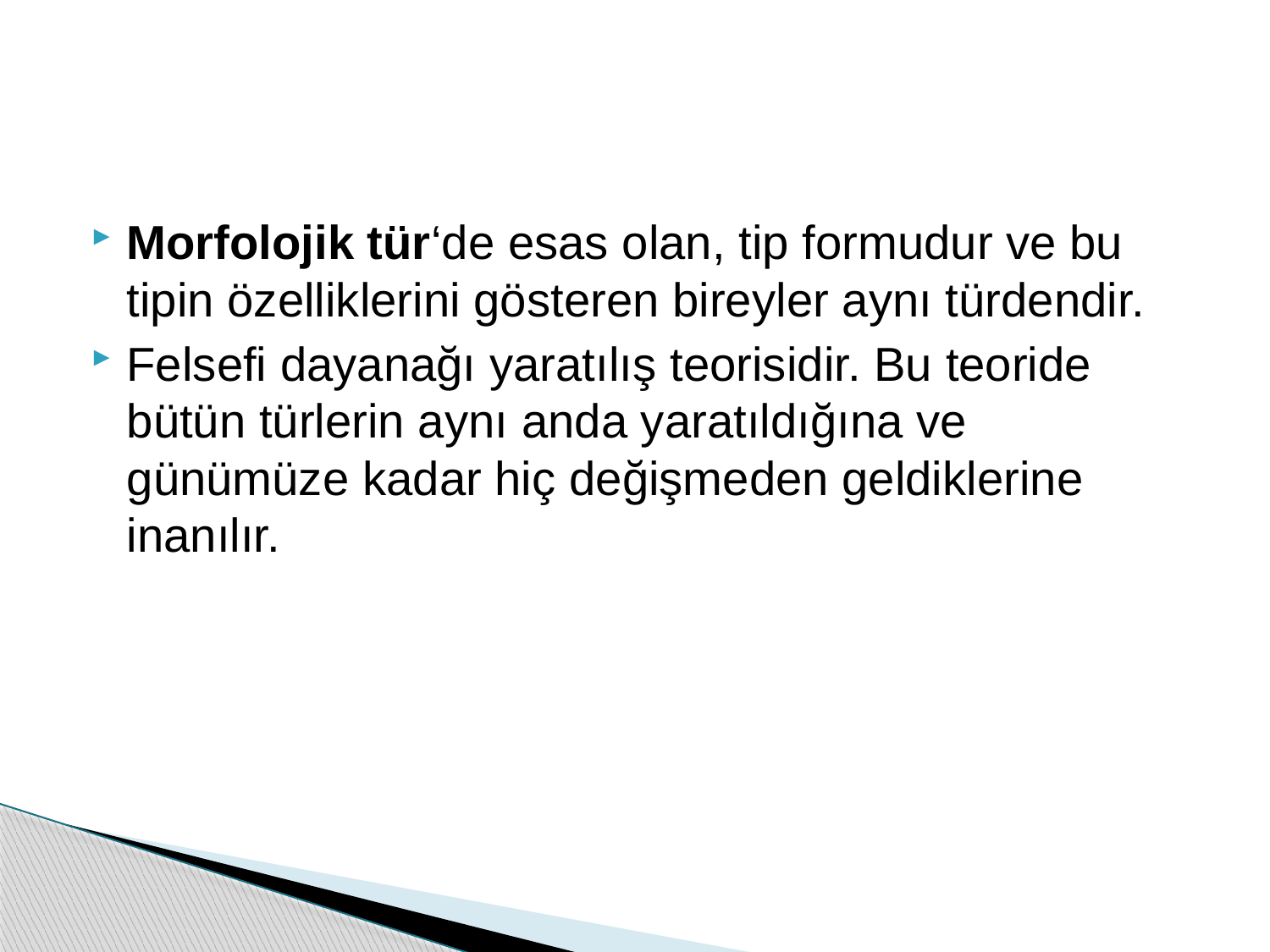

#
Morfolojik tür‘de esas olan, tip formudur ve bu tipin özelliklerini gösteren bireyler aynı türdendir.
Felsefi dayanağı yaratılış teorisidir. Bu teoride bütün türlerin aynı anda yaratıldığına ve günümüze kadar hiç değişmeden geldiklerine inanılır.